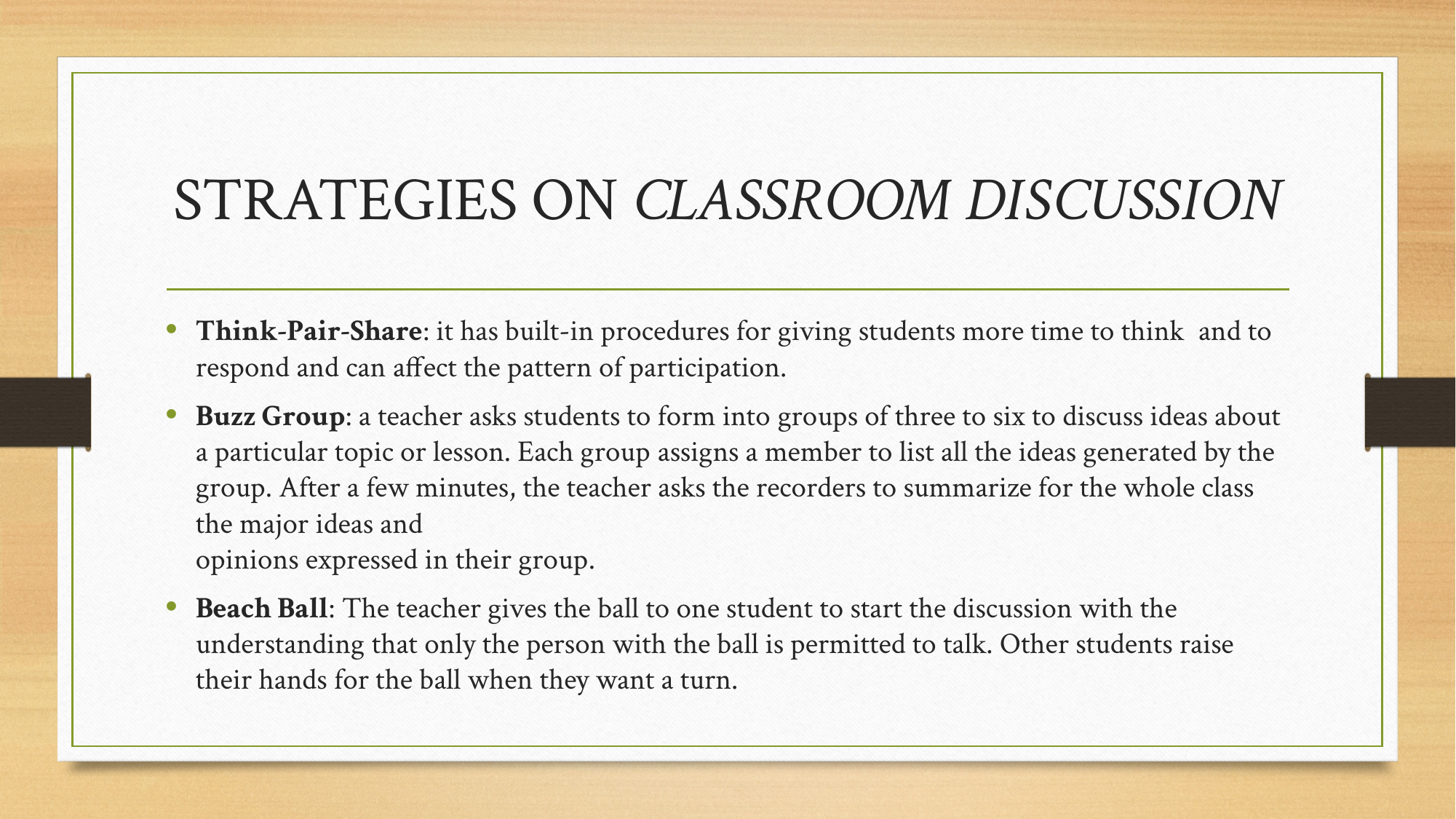

# STRATEGIES ON CLASSROOM DISCUSSION
Think-Pair-Share: it has built-in procedures for giving students more time to think  and to respond and can affect the pattern of participation.
Buzz Group: a teacher asks students to form into groups of three to six to discuss ideas about a particular topic or lesson. Each group assigns a member to list all the ideas generated by the group. After a few minutes, the teacher asks the recorders to summarize for the whole class the major ideas and
opinions expressed in their group.
Beach Ball: The teacher gives the ball to one student to start the discussion with the understanding that only the person with the ball is permitted to talk. Other students raise their hands for the ball when they want a turn.